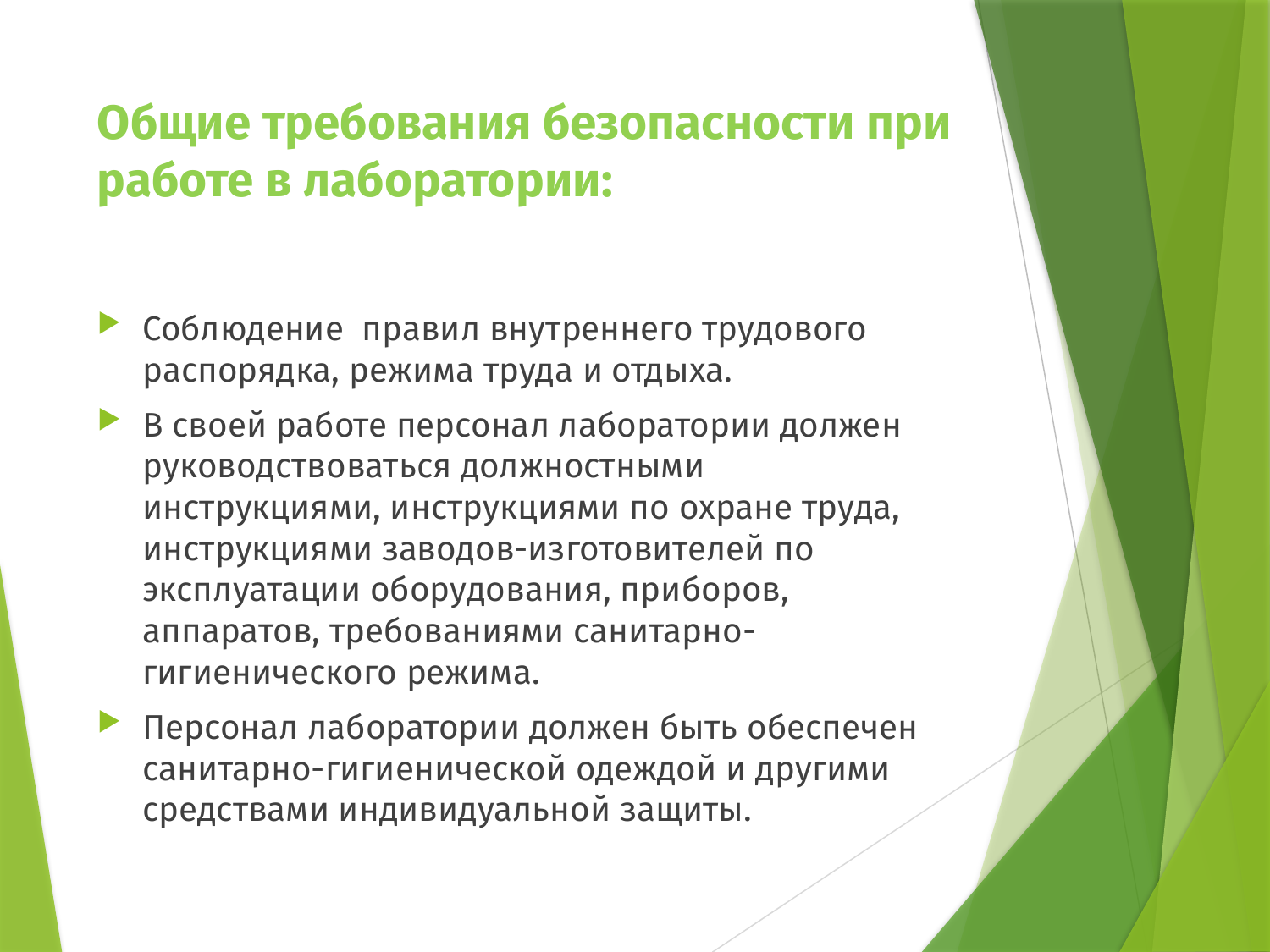

# Общие требования безопасности при работе в лаборатории:
Соблюдение  правил внутреннего трудового распорядка, режима труда и отдыха.
В своей работе персонал лаборатории должен руководствоваться должностными инструкциями, инструкциями по охране труда,  инструкциями заводов-изготовителей по эксплуатации оборудования, приборов, аппаратов, требованиями санитарно-гигиенического режима.
Персонал лаборатории должен быть обеспечен санитарно-гигиенической одеждой и другими средствами индивидуальной защиты.